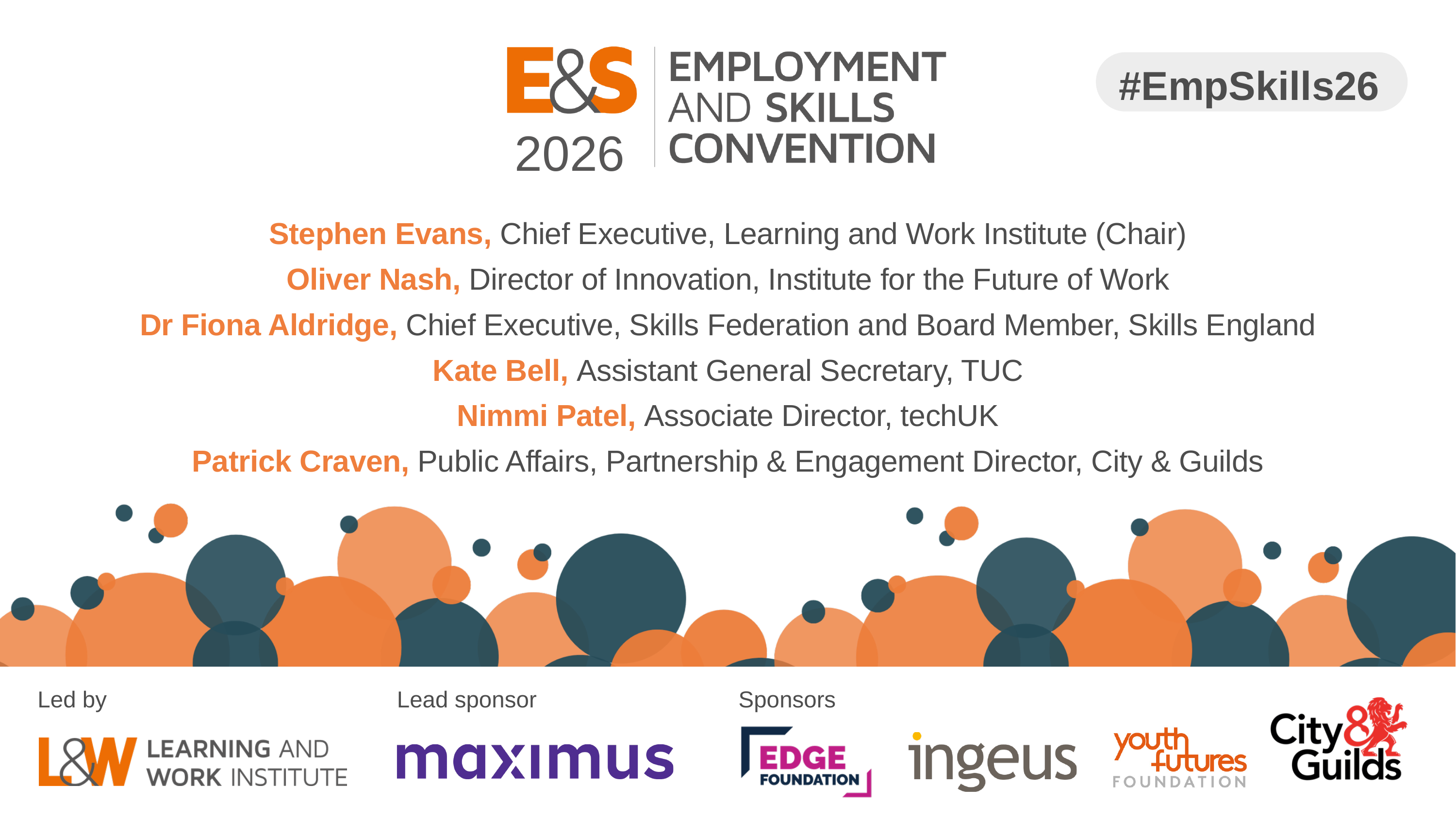

2026
#EmpSkills26

Stephen Evans, Chief Executive, Learning and Work Institute (Chair)
Oliver Nash, Director of Innovation, Institute for the Future of Work
Dr Fiona Aldridge, Chief Executive, Skills Federation and Board Member, Skills England
Kate Bell, Assistant General Secretary, TUC
Nimmi Patel, Associate Director, techUK
Patrick Craven, Public Affairs, Partnership & Engagement Director, City & Guilds

Sponsors
Led by
Lead sponsor